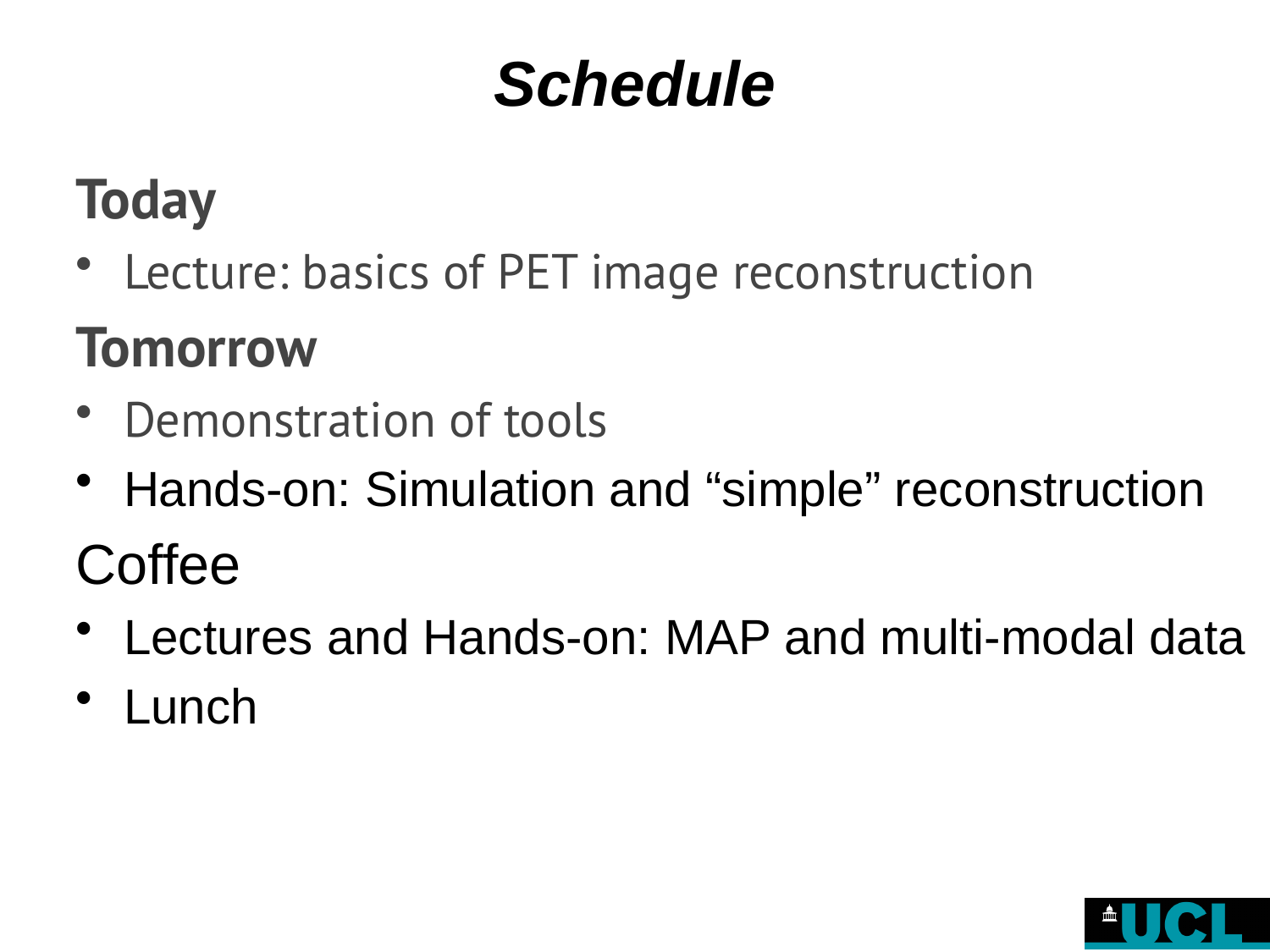

# Schedule
Today
Lecture: basics of PET image reconstruction
Tomorrow
Demonstration of tools
Hands-on: Simulation and “simple” reconstruction
Coffee
Lectures and Hands-on: MAP and multi-modal data
Lunch